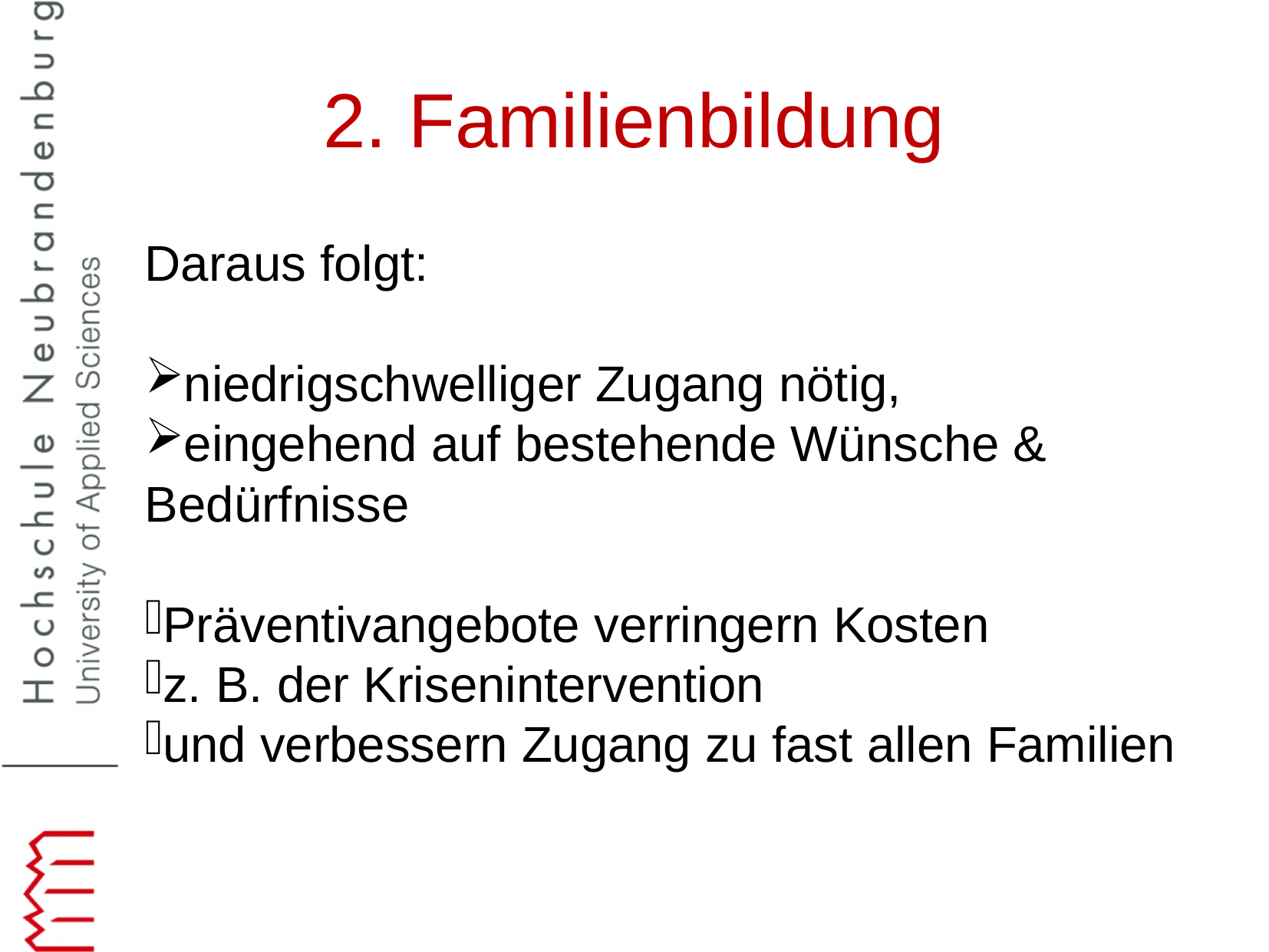

2. Familienbildung
Daraus folgt:

niedrigschwelliger Zugang nötig,
eingehend auf bestehende Wünsche & Bedürfnisse

Präventivangebote verringern Kosten
z. B. der Krisenintervention
und verbessern Zugang zu fast allen Familien